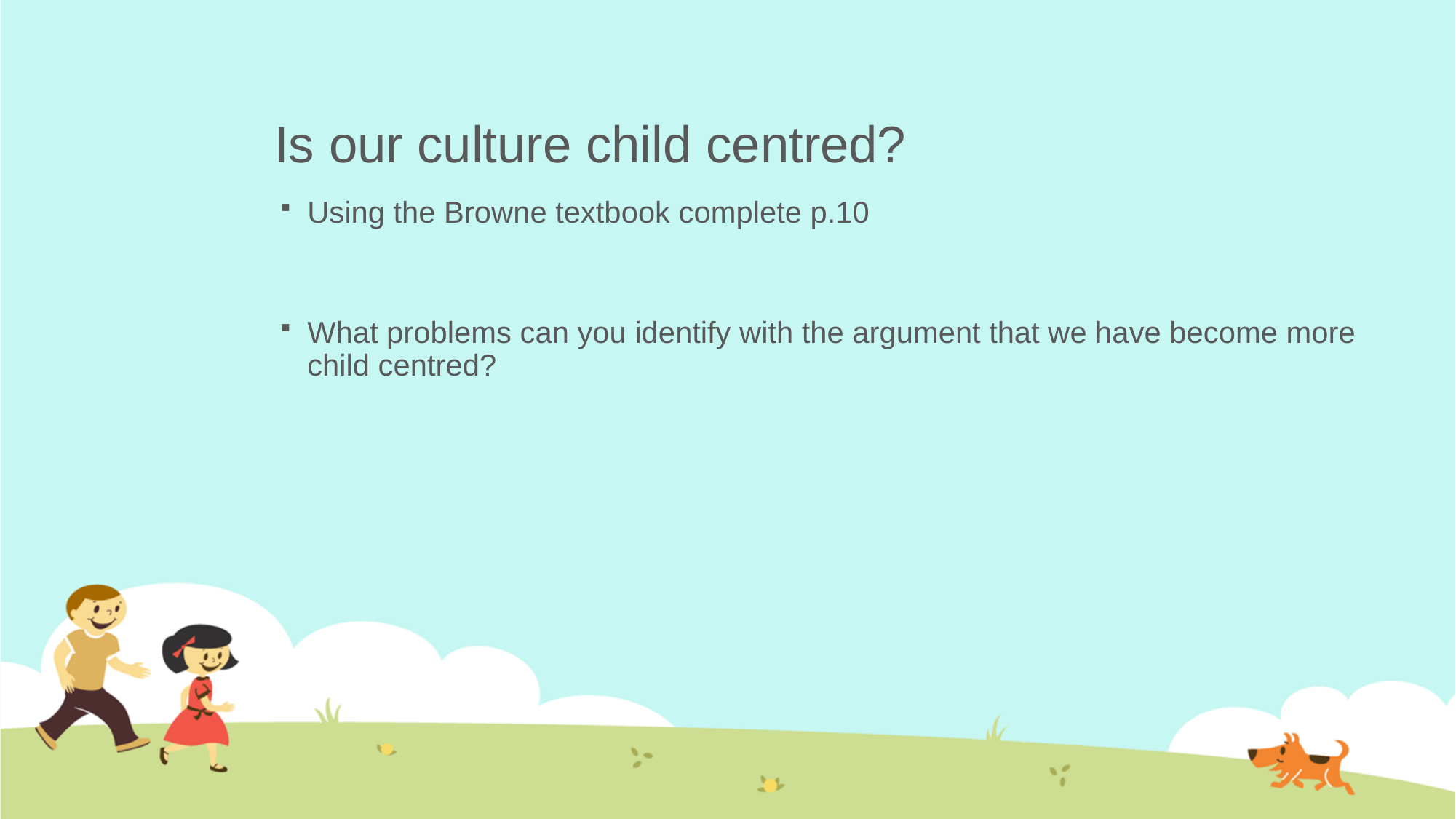

# Is our culture child centred?
Using the Browne textbook complete p.10

What problems can you identify with the argument that we have become more child centred?